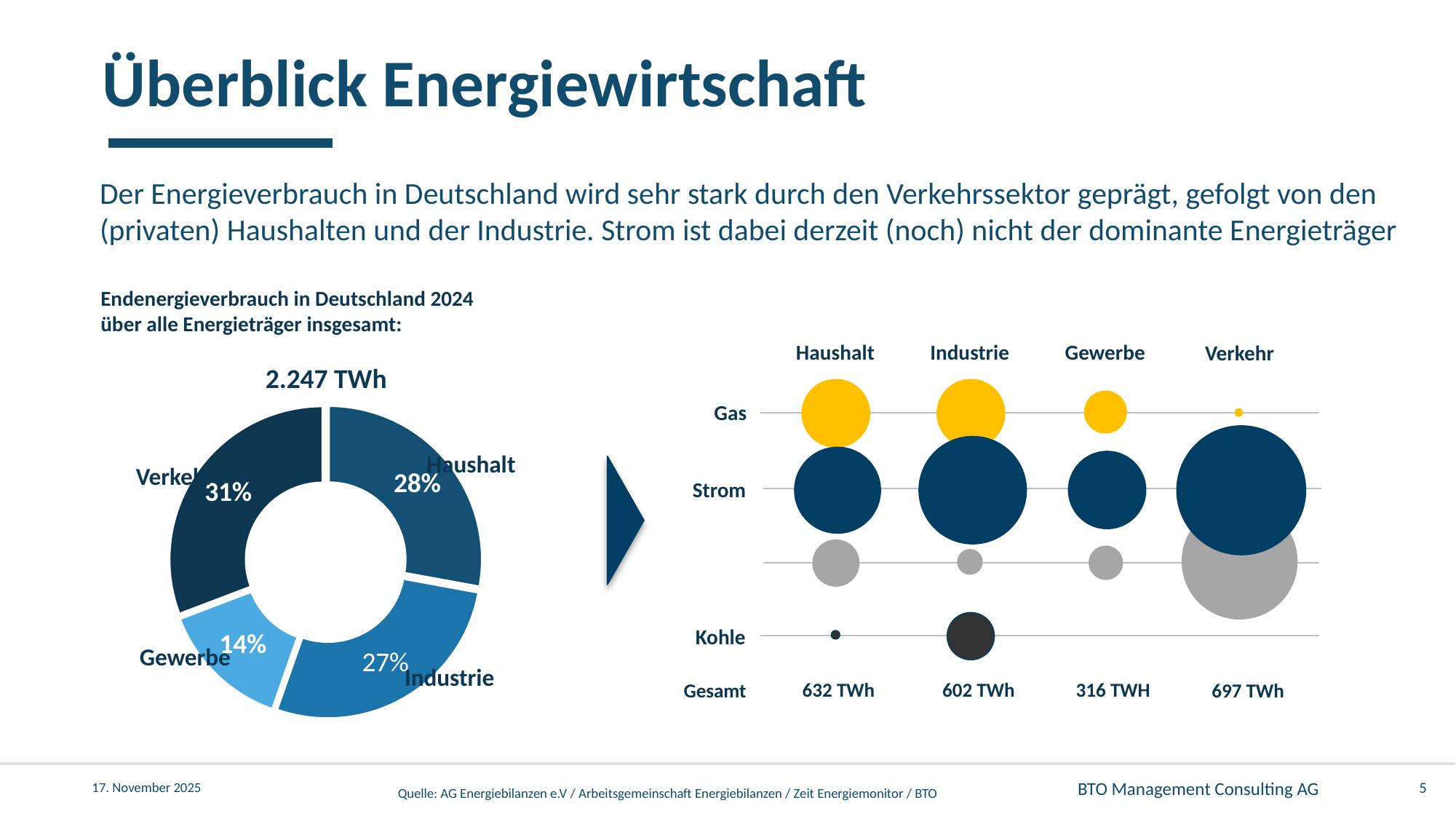

Überblick Energiewirtschaft
# Der Energieverbrauch in Deutschland wird sehr stark durch den Verkehrssektor geprägt, gefolgt von den (privaten) Haushalten und der Industrie. Strom ist dabei derzeit (noch) nicht der dominante Energieträger
Endenergieverbrauch in Deutschland 2024
über alle Energieträger insgesamt:

	         2.247 TWh
Haushalt
Gewerbe
Industrie
Verkehr

Gas

### Chart

| Category |  |
|---|---|
Haushalt
Verkehr
Gewerbe
Industrie

Strom

Strom

Öl

Kohle

632 TWh
602 TWh
316 TWH
697 TWh
Gesamt
5
17. November 2025
Quelle: AG Energiebilanzen e.V / Arbeitsgemeinschaft Energiebilanzen / Zeit Energiemonitor / BTO